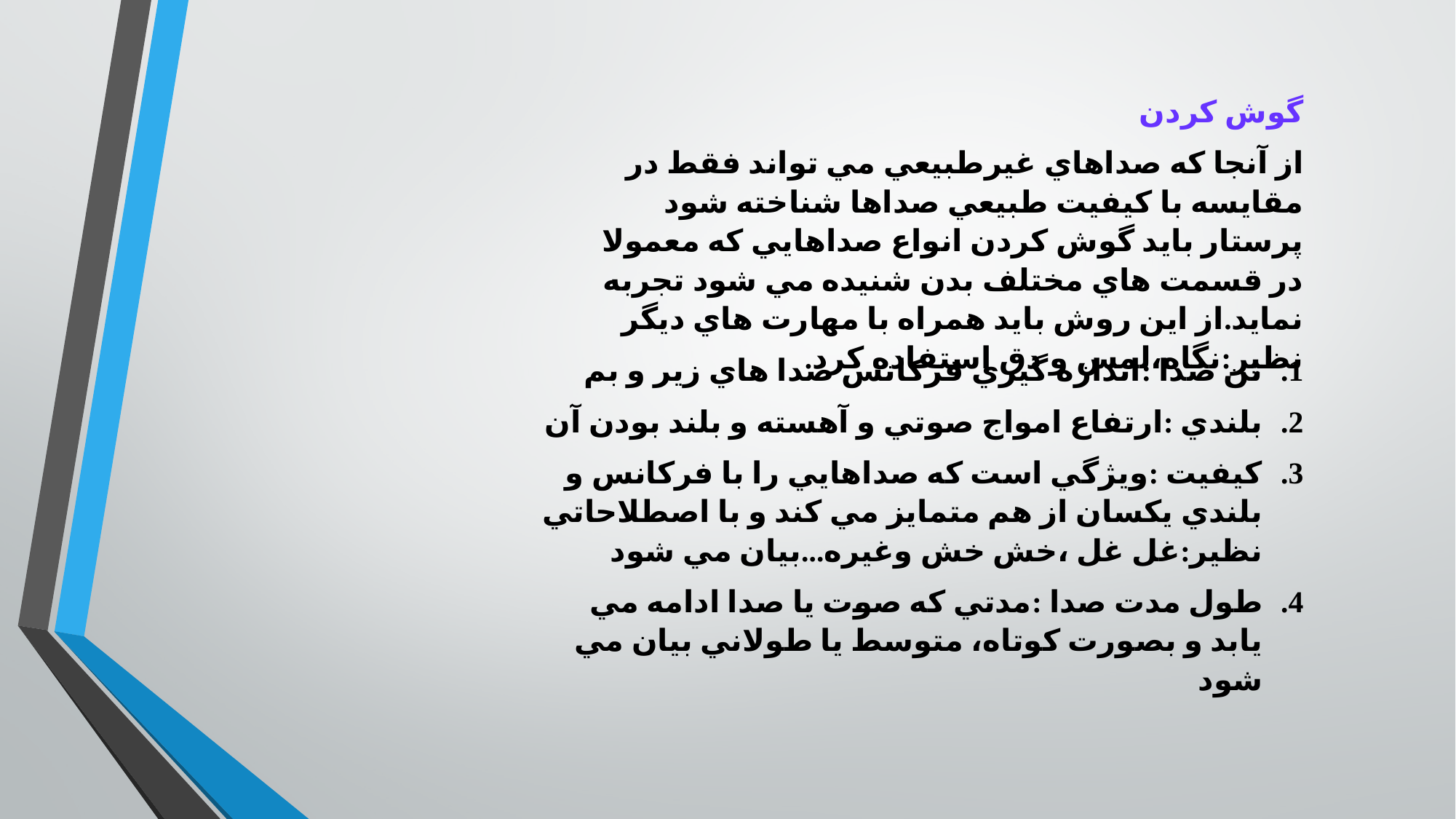

گوش كردن
از آنجا كه صداهاي غيرطبيعي مي تواند فقط در مقايسه با كيفيت طبيعي صداها شناخته شود پرستار بايد گوش كردن انواع صداهايي كه معمولا در قسمت هاي مختلف بدن شنيده مي شود تجربه نمايد.از اين روش بايد همراه با مهارت هاي ديگر نظير:نگاه،لمس و دق استفاده كرد.
تن صدا :اندازه گيري فركانس صدا هاي زير و بم
بلندي :ارتفاع امواج صوتي و آهسته و بلند بودن آن
كيفيت :ويژگي است كه صداهايي را با فركانس و بلندي يكسان از هم متمايز مي كند و با اصطلاحاتي نظير:غل غل ،خش خش وغيره...بيان مي شود
طول مدت صدا :مدتي كه صوت يا صدا ادامه مي يابد و بصورت كوتاه، متوسط يا طولاني بيان مي شود